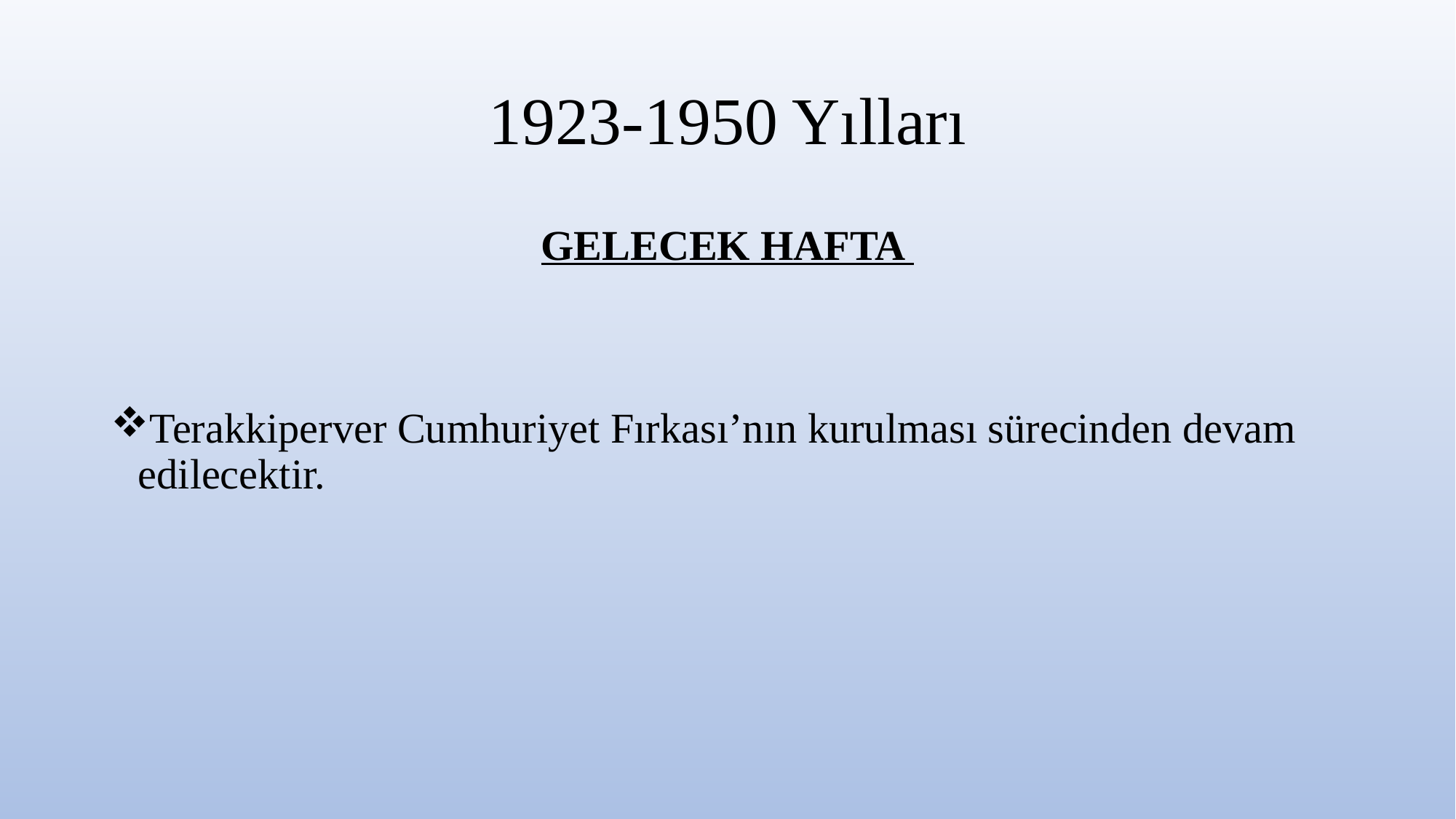

# 1923-1950 Yılları
GELECEK HAFTA

Terakkiperver Cumhuriyet Fırkası’nın kurulması sürecinden devam edilecektir.